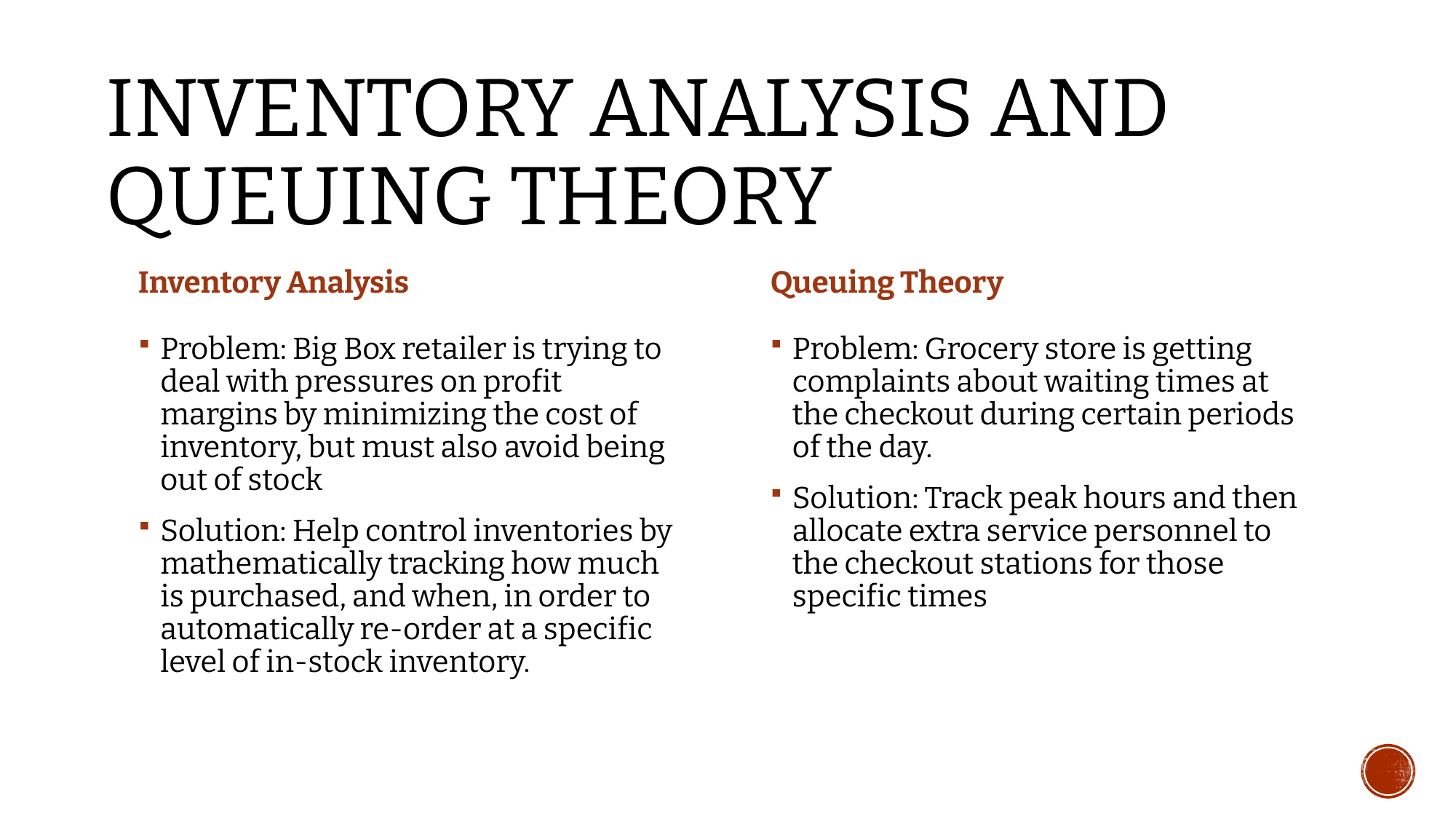

# Inventory Analysis and Queuing theory
Inventory Analysis
Queuing Theory
Problem: Big Box retailer is trying to deal with pressures on profit margins by minimizing the cost of inventory, but must also avoid being out of stock
Solution: Help control inventories by mathematically tracking how much is purchased, and when, in order to automatically re-order at a specific level of in-stock inventory.
Problem: Grocery store is getting complaints about waiting times at the checkout during certain periods of the day.
Solution: Track peak hours and then allocate extra service personnel to the checkout stations for those specific times